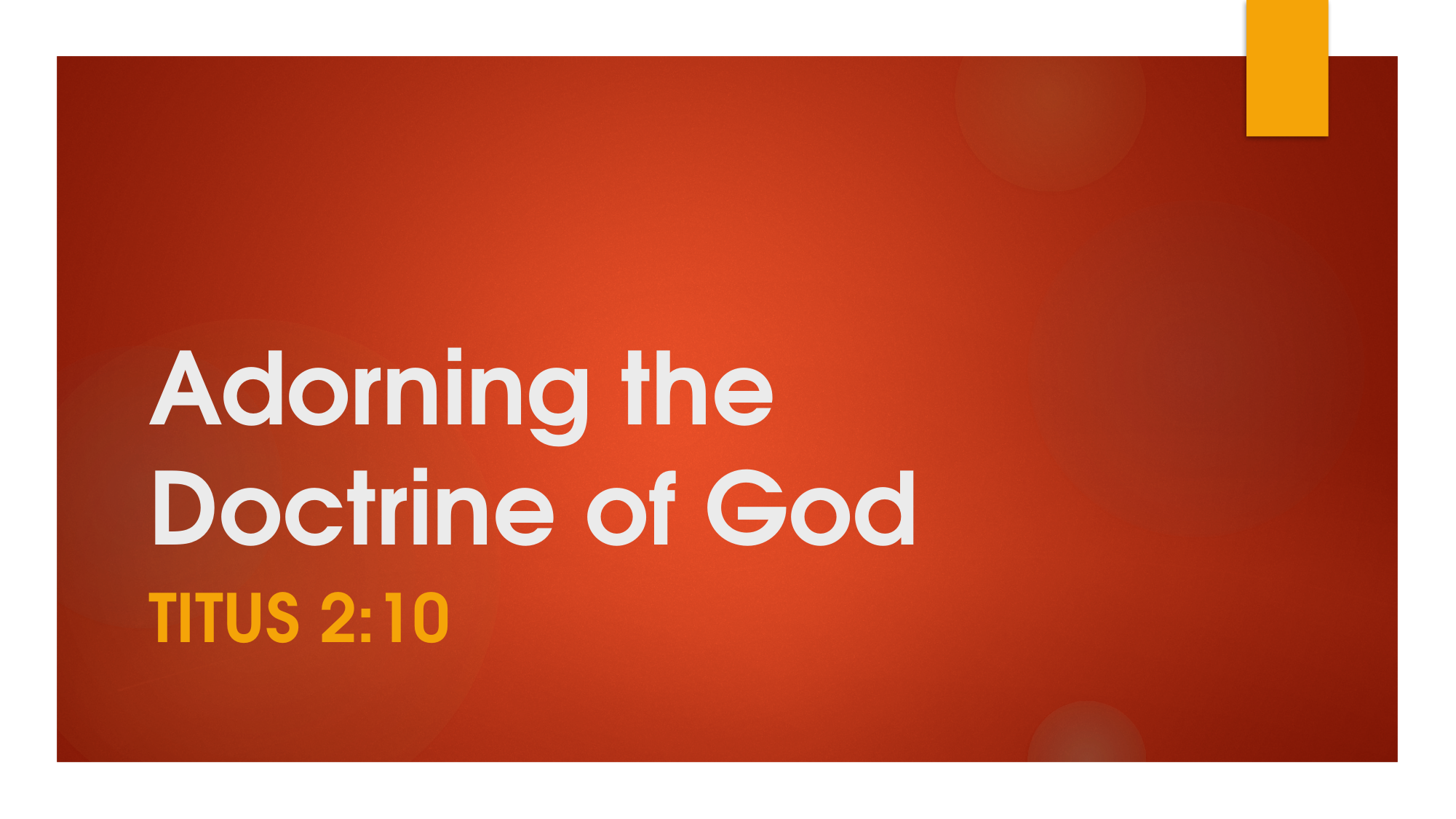

# Adorning the Doctrine of God
Titus 2:10